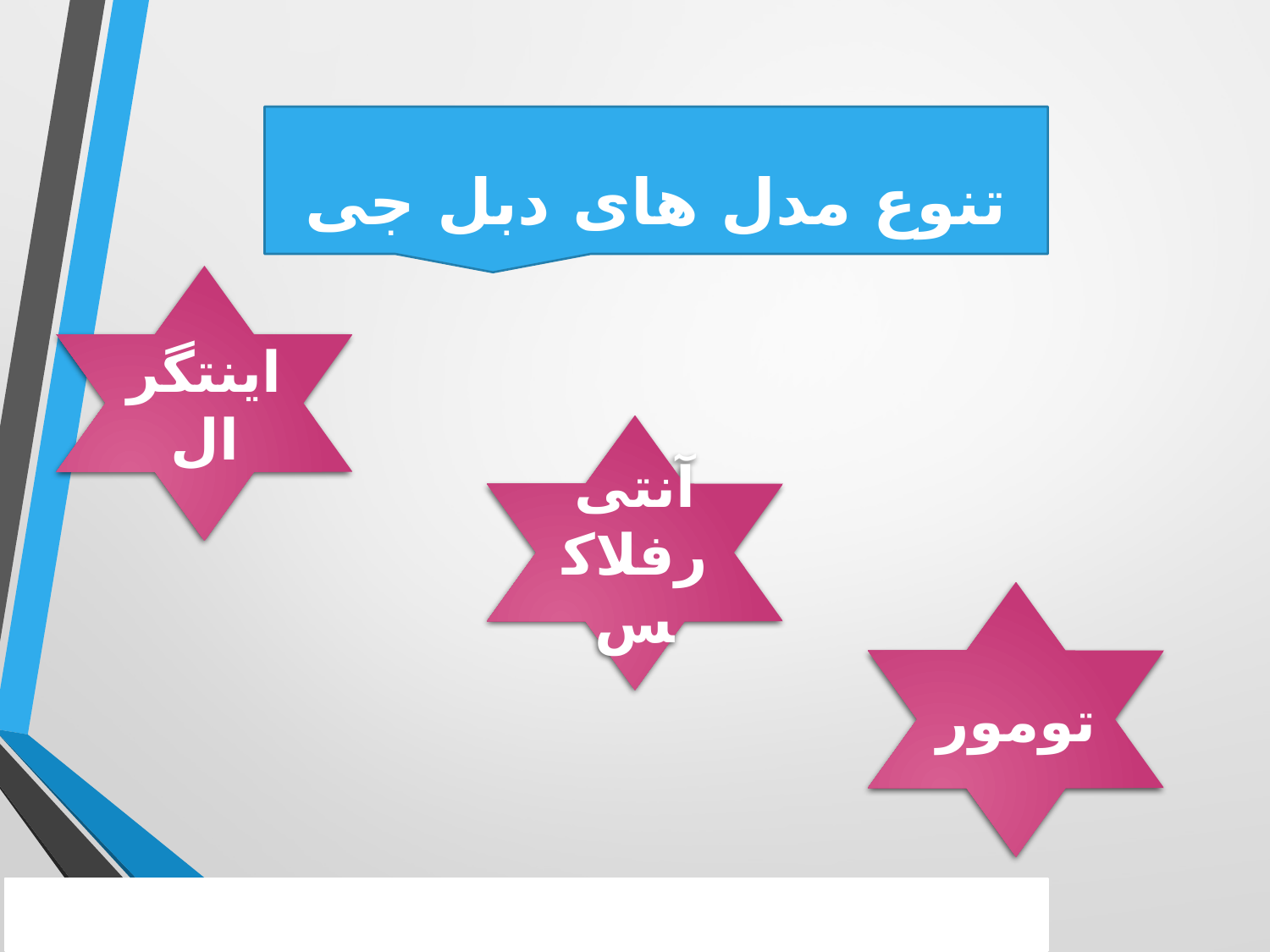

تنوع مدل های دبل جی
اینتگرال
آنتی رفلاکس
تومور